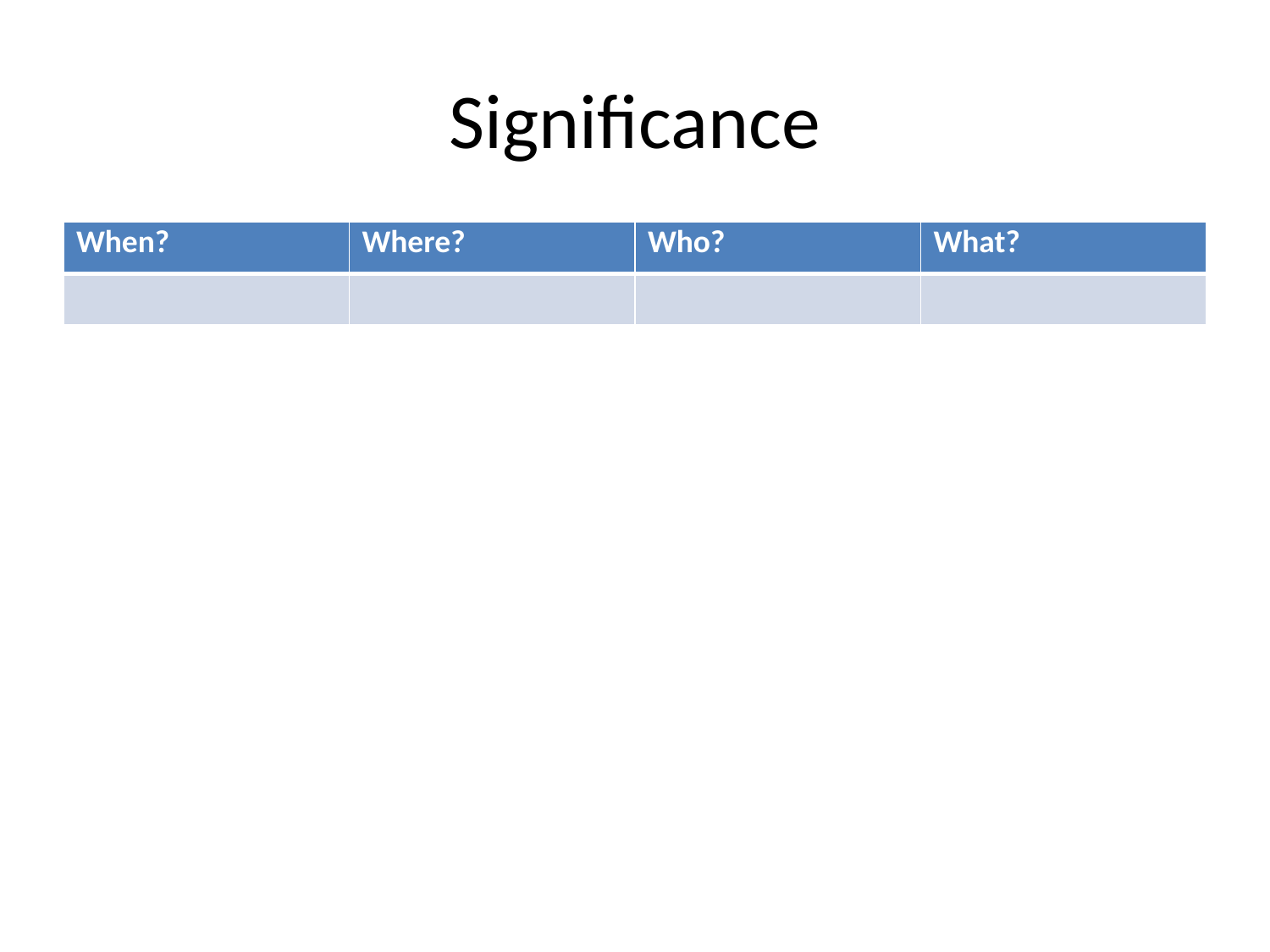

# Significance
| When? | Where? | Who? | What? |
| --- | --- | --- | --- |
|  |  |  |  |